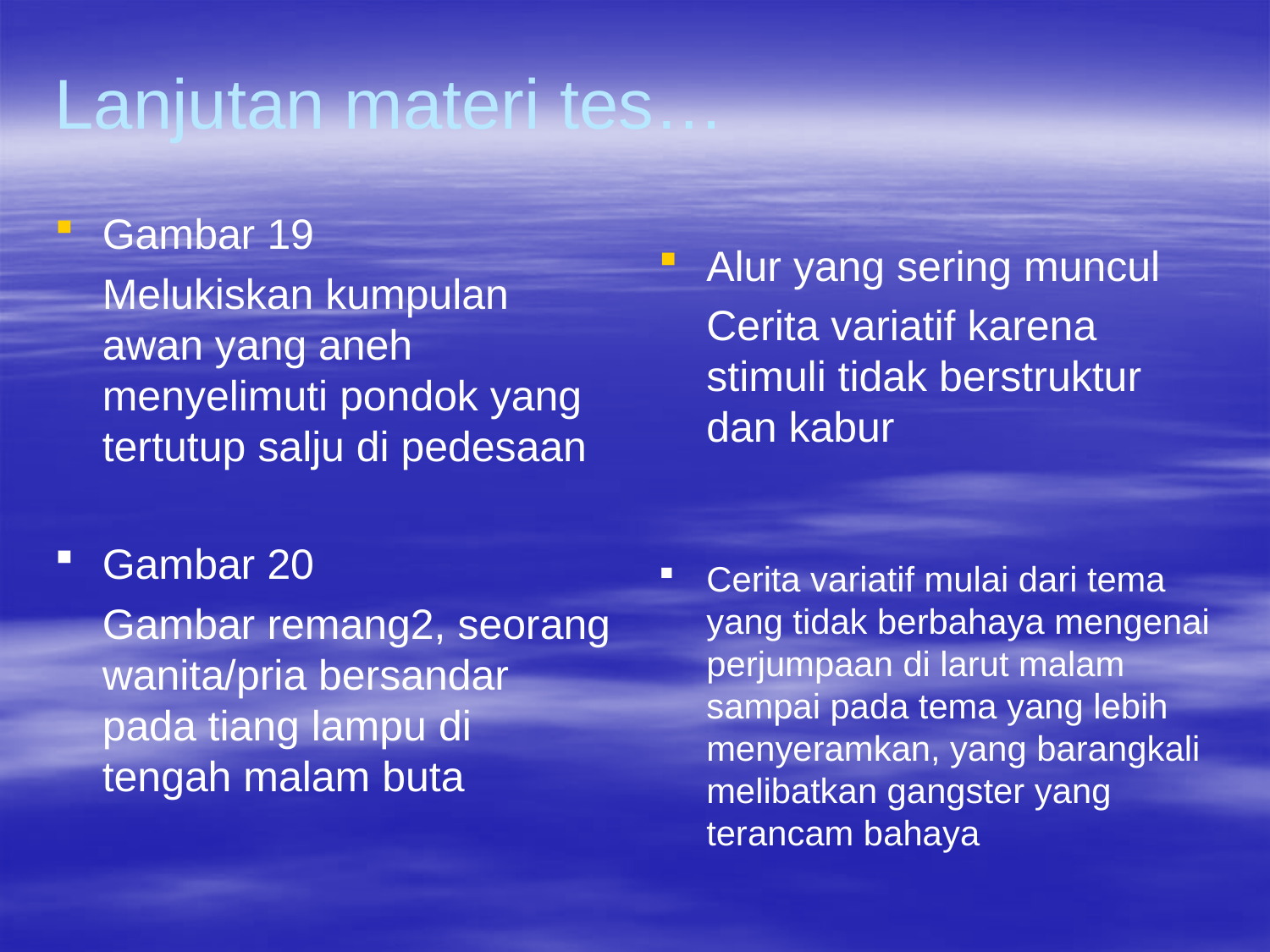

# Lanjutan materi tes…
Gambar 19
	Melukiskan kumpulan awan yang aneh menyelimuti pondok yang tertutup salju di pedesaan

Gambar 20
	Gambar remang2, seorang wanita/pria bersandar pada tiang lampu di tengah malam buta
Alur yang sering muncul
	Cerita variatif karena stimuli tidak berstruktur  dan kabur

Cerita variatif mulai dari tema yang tidak berbahaya mengenai perjumpaan di larut malam sampai pada tema yang lebih menyeramkan, yang barangkali melibatkan gangster yang terancam bahaya